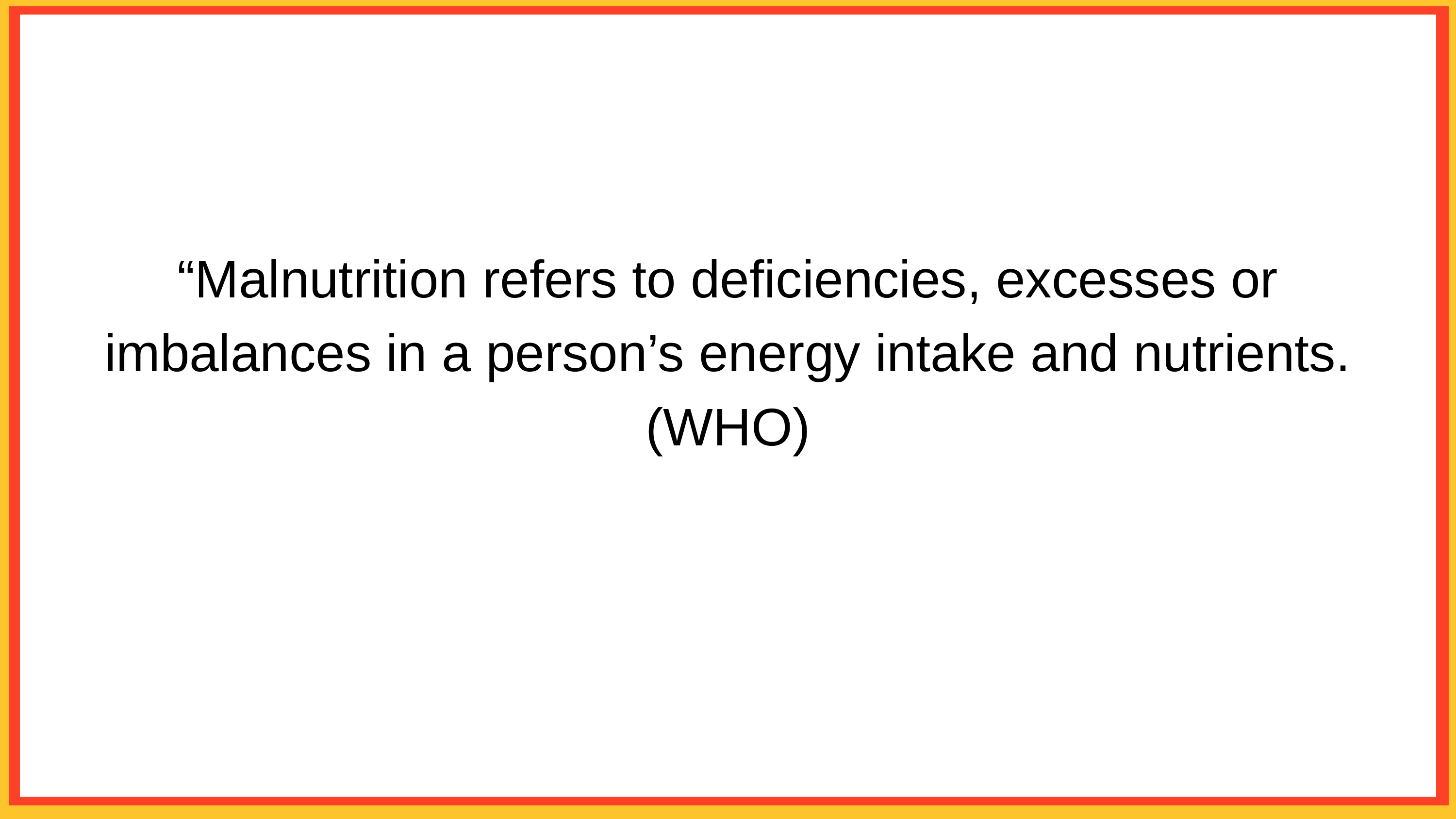

“Malnutrition refers to deficiencies, excesses or imbalances in a person’s energy intake and nutrients. (WHO)